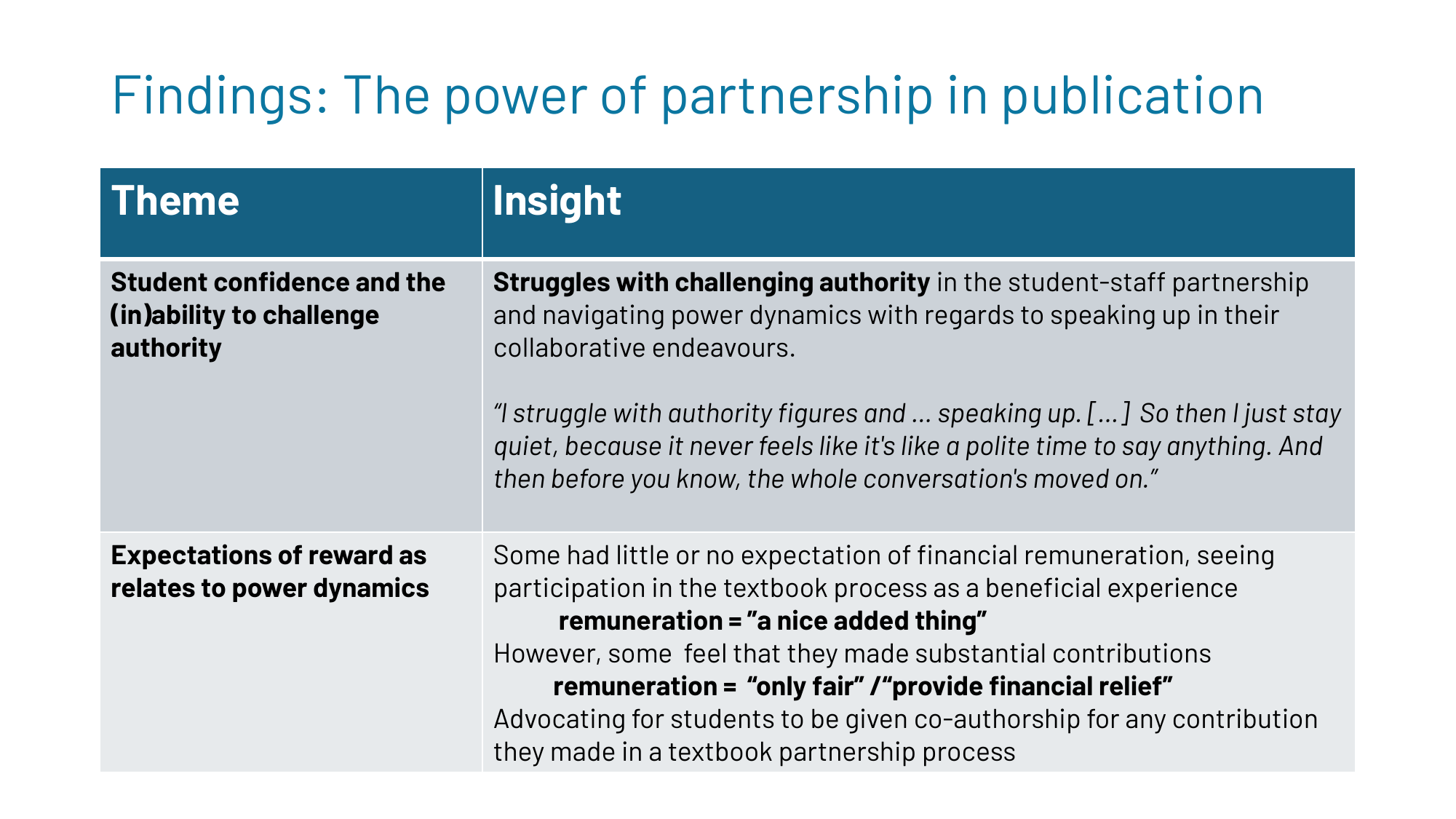

# Findings: The power of partnership in publication
| Theme | Insight |
| --- | --- |
| Student confidence and the (in)ability to challenge authority | Struggles with challenging authority in the student-staff partnership and navigating power dynamics with regards to speaking up in their collaborative endeavours. “I struggle with authority figures and … speaking up. […] So then I just stay quiet, because it never feels like it's like a polite time to say anything. And then before you know, the whole conversation's moved on.” |
| Expectations of reward as relates to power dynamics | Some had little or no expectation of financial remuneration, seeing participation in the textbook process as a beneficial experience remuneration = ”a nice added thing” However, some feel that they made substantial contributions remuneration = “only fair” /“provide financial relief” Advocating for students to be given co-authorship for any contribution they made in a textbook partnership process |